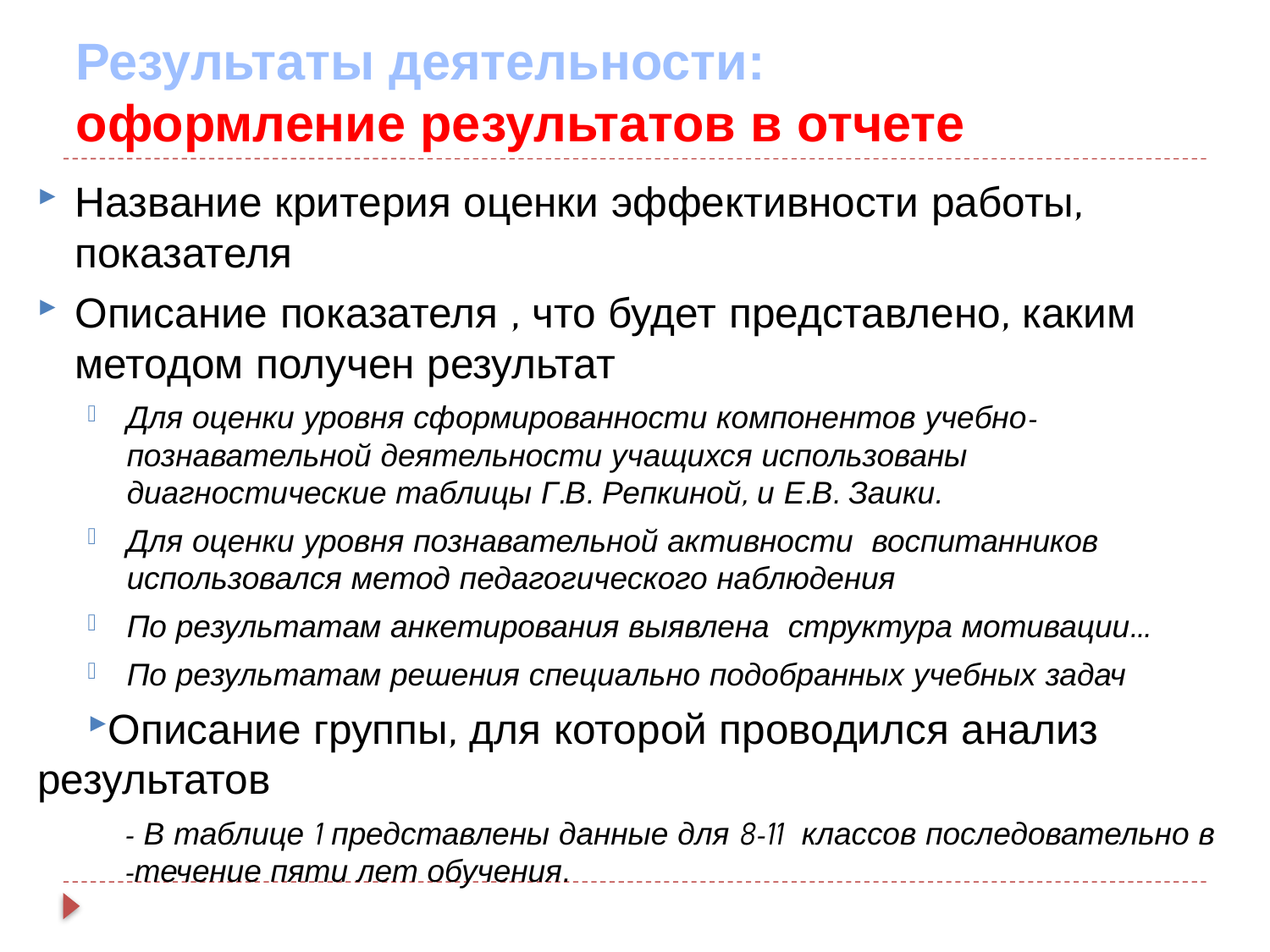

# Результаты деятельности: оформление результатов в отчете
Название критерия оценки эффективности работы, показателя
Описание показателя , что будет представлено, каким методом получен результат
Для оценки уровня сформированности компонентов учебно-познавательной деятельности учащихся использованы диагностические таблицы Г.В. Репкиной, и Е.В. Заики.
Для оценки уровня познавательной активности  воспитанников использовался метод педагогического наблюдения
По результатам анкетирования выявлена  структура мотивации…
По результатам решения специально подобранных учебных задач
Описание группы, для которой проводился анализ результатов
- В таблице 1 представлены данные для 8-11  классов последовательно в -течение пяти лет обучения.